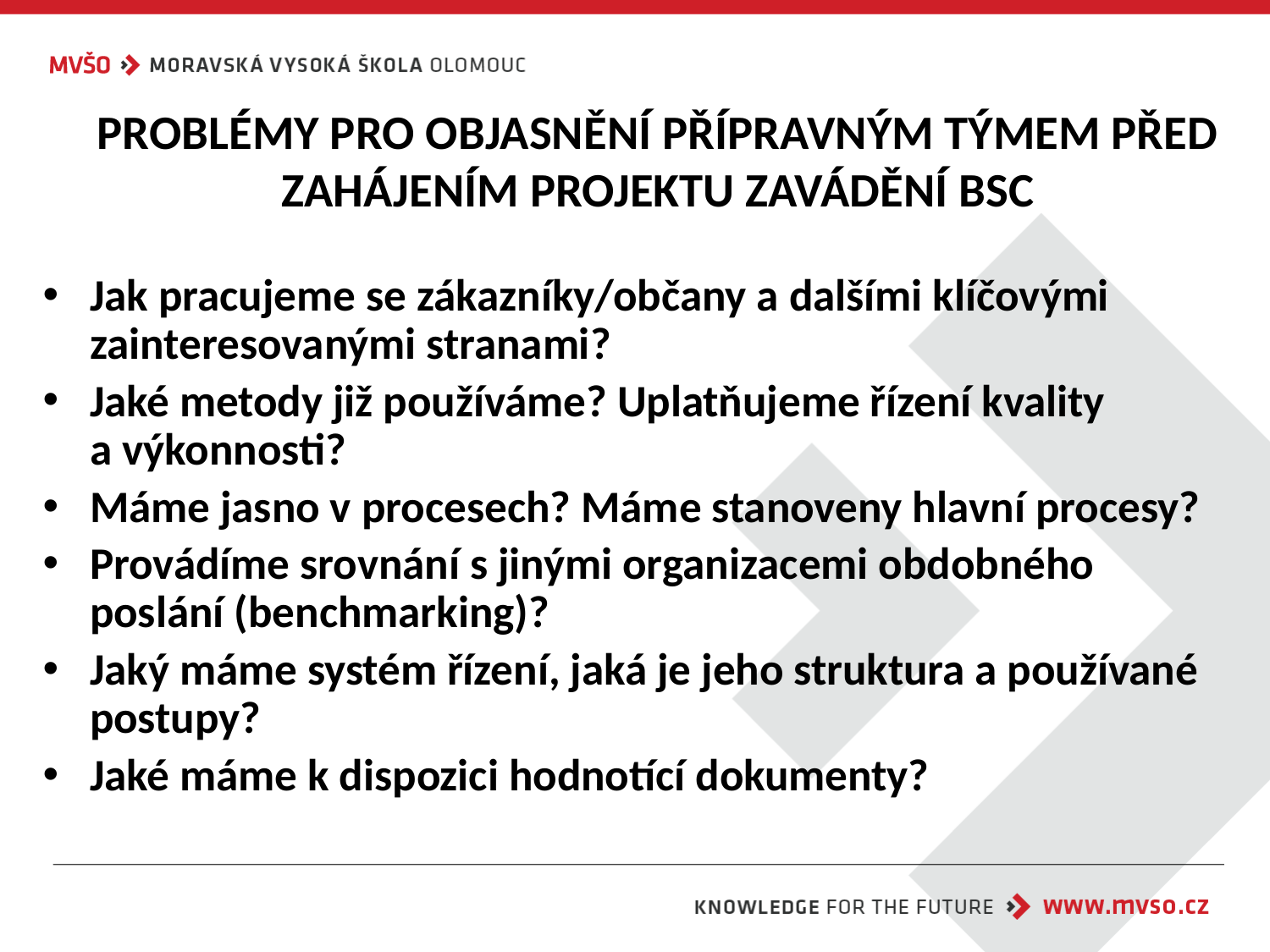

# PROBLÉMY PRO OBJASNĚNÍ PŘÍPRAVNÝM TÝMEM PŘED ZAHÁJENÍM PROJEKTU ZAVÁDĚNÍ BSC
Jak pracujeme se zákazníky/občany a dalšími klíčovými zainteresovanými stranami?
Jaké metody již používáme? Uplatňujeme řízení kvality
a výkonnosti?
Máme jasno v procesech? Máme stanoveny hlavní procesy?
Provádíme srovnání s jinými organizacemi obdobného poslání (benchmarking)?
Jaký máme systém řízení, jaká je jeho struktura a používané postupy?
Jaké máme k dispozici hodnotící dokumenty?